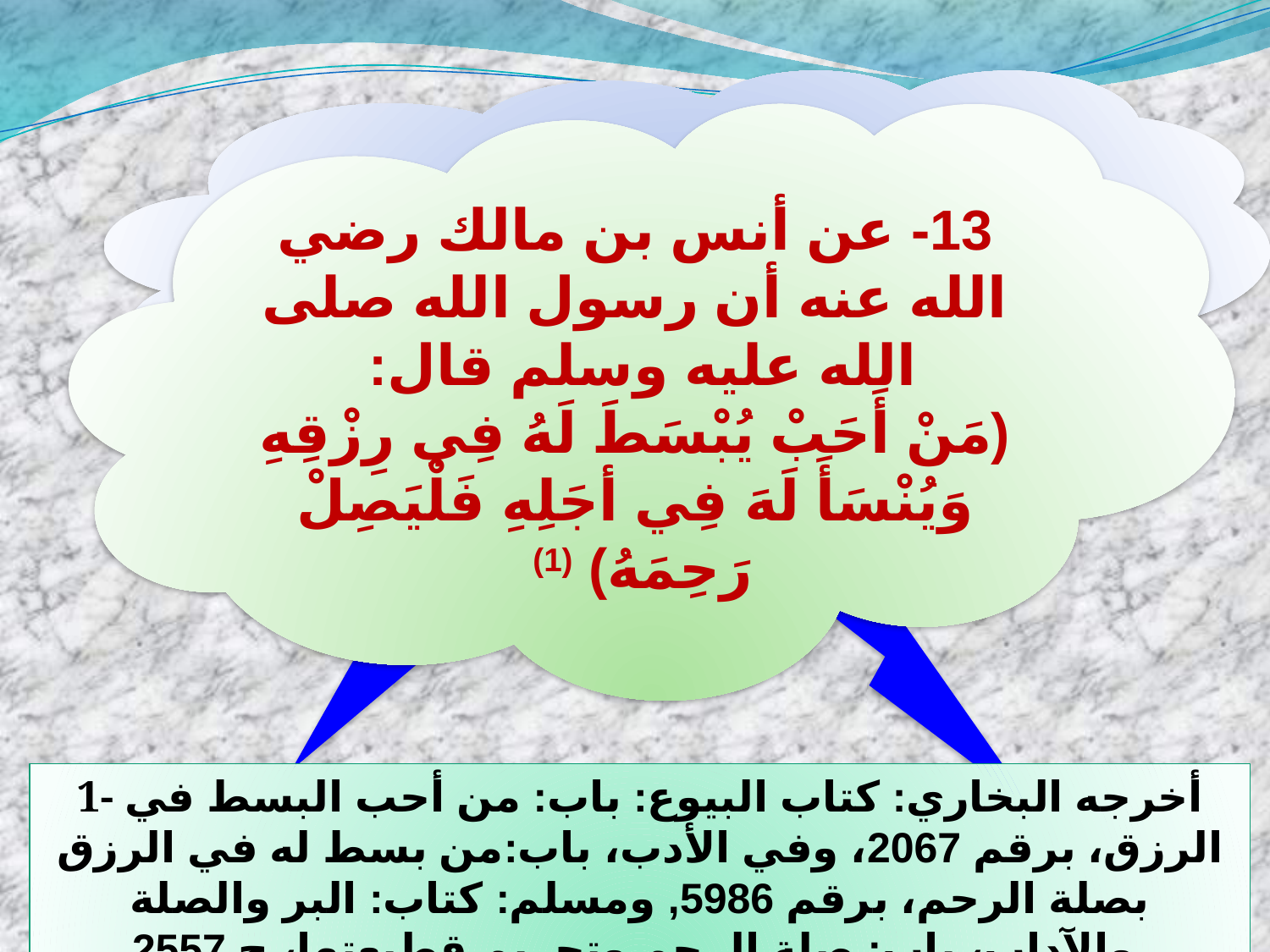

13- عن أنس بن مالك رضي الله عنه أن رسول الله صلى الله عليه وسلم قال:
(مَنْ أَحَبْ يُبْسَطَ لَهُ فِي رِزْقِهِ وَيُنْسَأَ لَهَ فِي أجَلِهِ فَلْيَصِلْ رَحِمَهُ) (1)
1- أخرجه البخاري: كتاب البيوع: باب: من أحب البسط في الرزق، برقم 2067، وفي الأدب، باب:من بسط له في الرزق بصلة الرحم، برقم 5986, ومسلم: كتاب: البر والصلة والآداب، باب: صلة الرحم وتحريم قطيعتها، ح 2557.